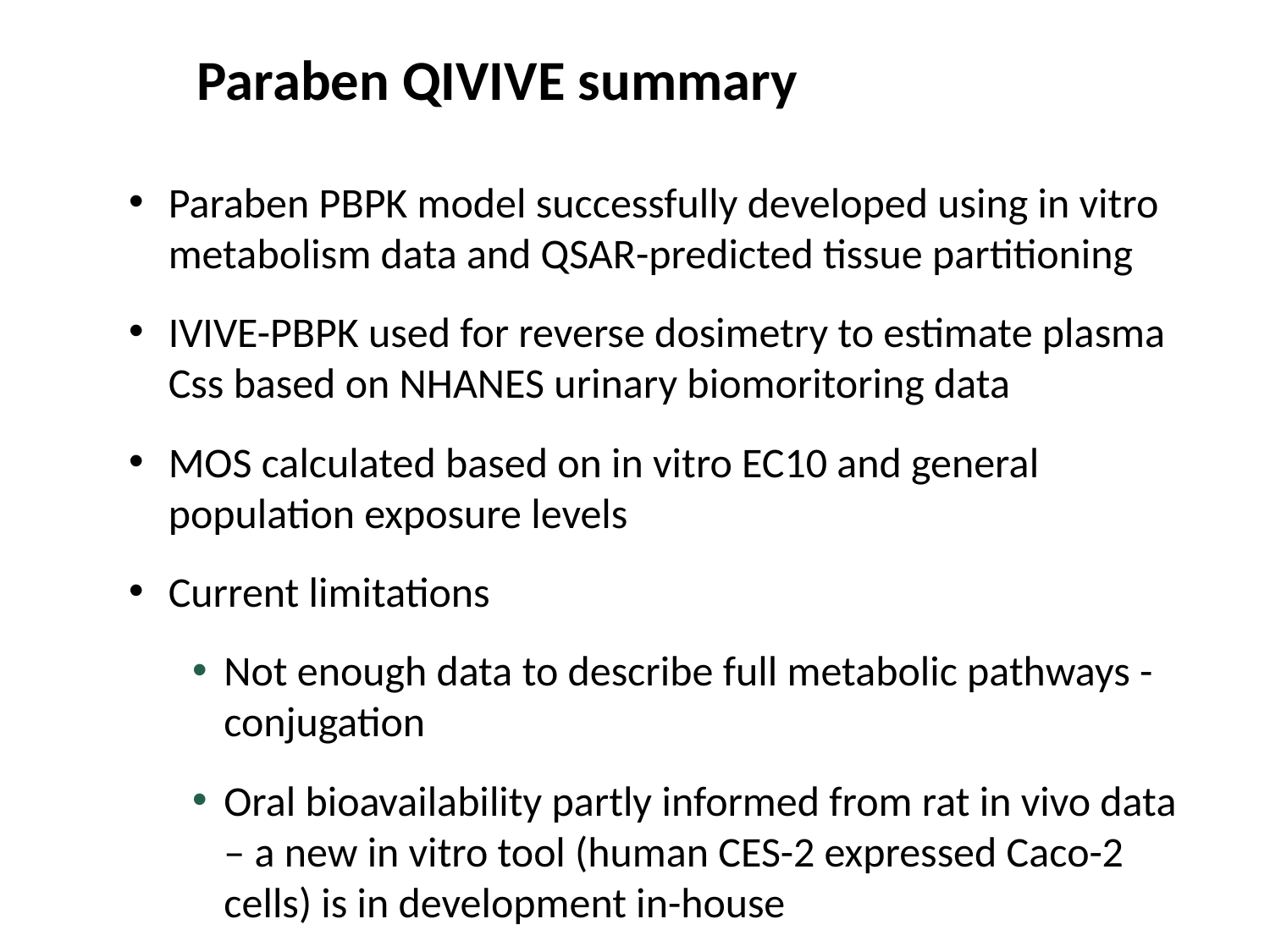

Paraben QIVIVE summary
Paraben PBPK model successfully developed using in vitro metabolism data and QSAR-predicted tissue partitioning
IVIVE-PBPK used for reverse dosimetry to estimate plasma Css based on NHANES urinary biomoritoring data
MOS calculated based on in vitro EC10 and general population exposure levels
Current limitations
Not enough data to describe full metabolic pathways - conjugation
Oral bioavailability partly informed from rat in vivo data – a new in vitro tool (human CES-2 expressed Caco-2 cells) is in development in-house